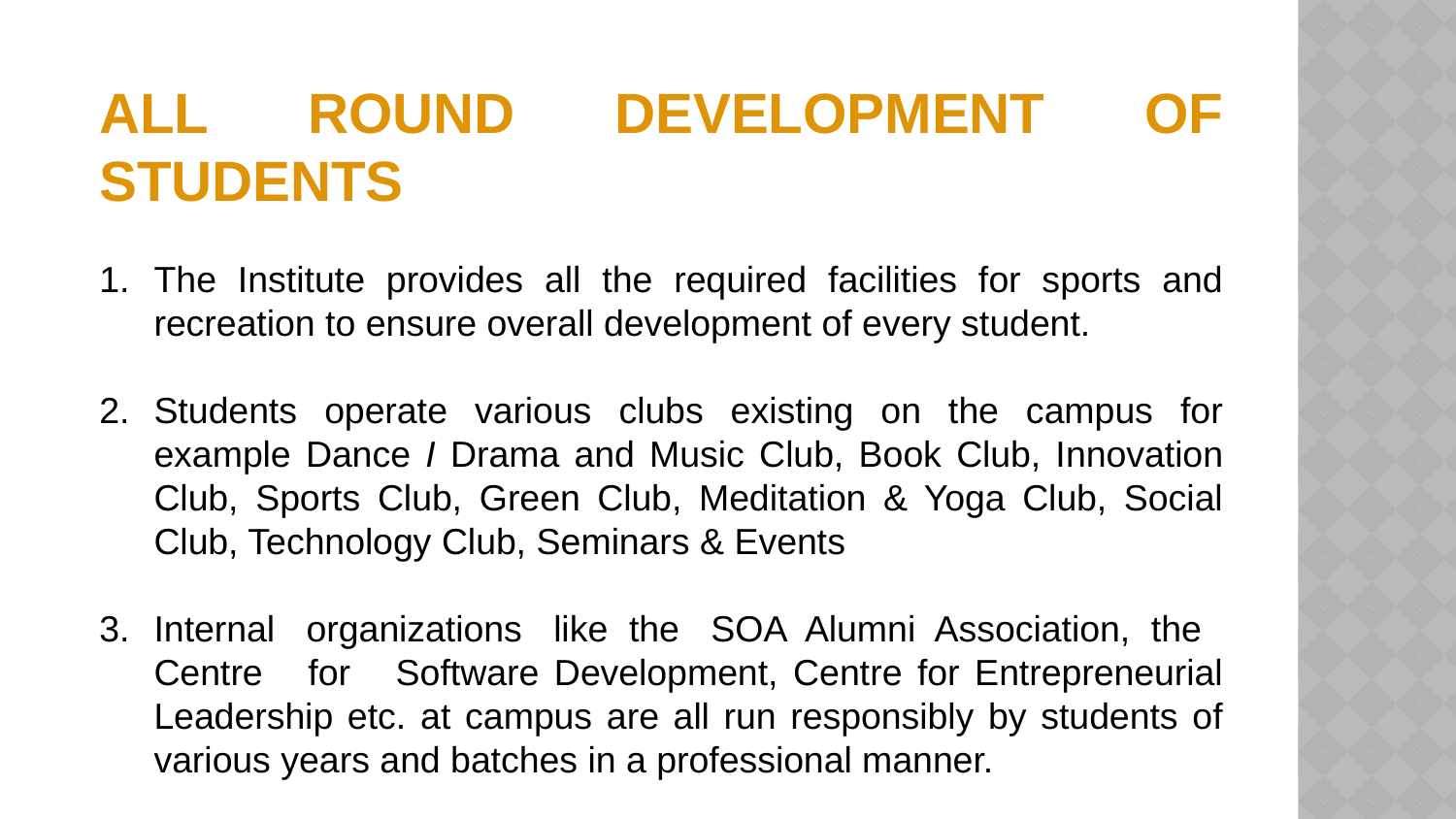

ALL ROUND DEVELOPMENT OF STUDENTS

The Institute provides all the required facilities for sports and recreation to ensure overall development of every student.

Students operate various clubs existing on the campus for example Dance I Drama and Music Club, Book Club, Innovation Club, Sports Club, Green Club, Meditation & Yoga Club, Social Club, Technology Club, Seminars & Events

Internal   organizations   like  the   SOA  Alumni  Association,  the   Centre   for   Software Development, Centre for Entrepreneurial Leadership etc. at campus are all run responsibly by students of various years and batches in a professional manner.